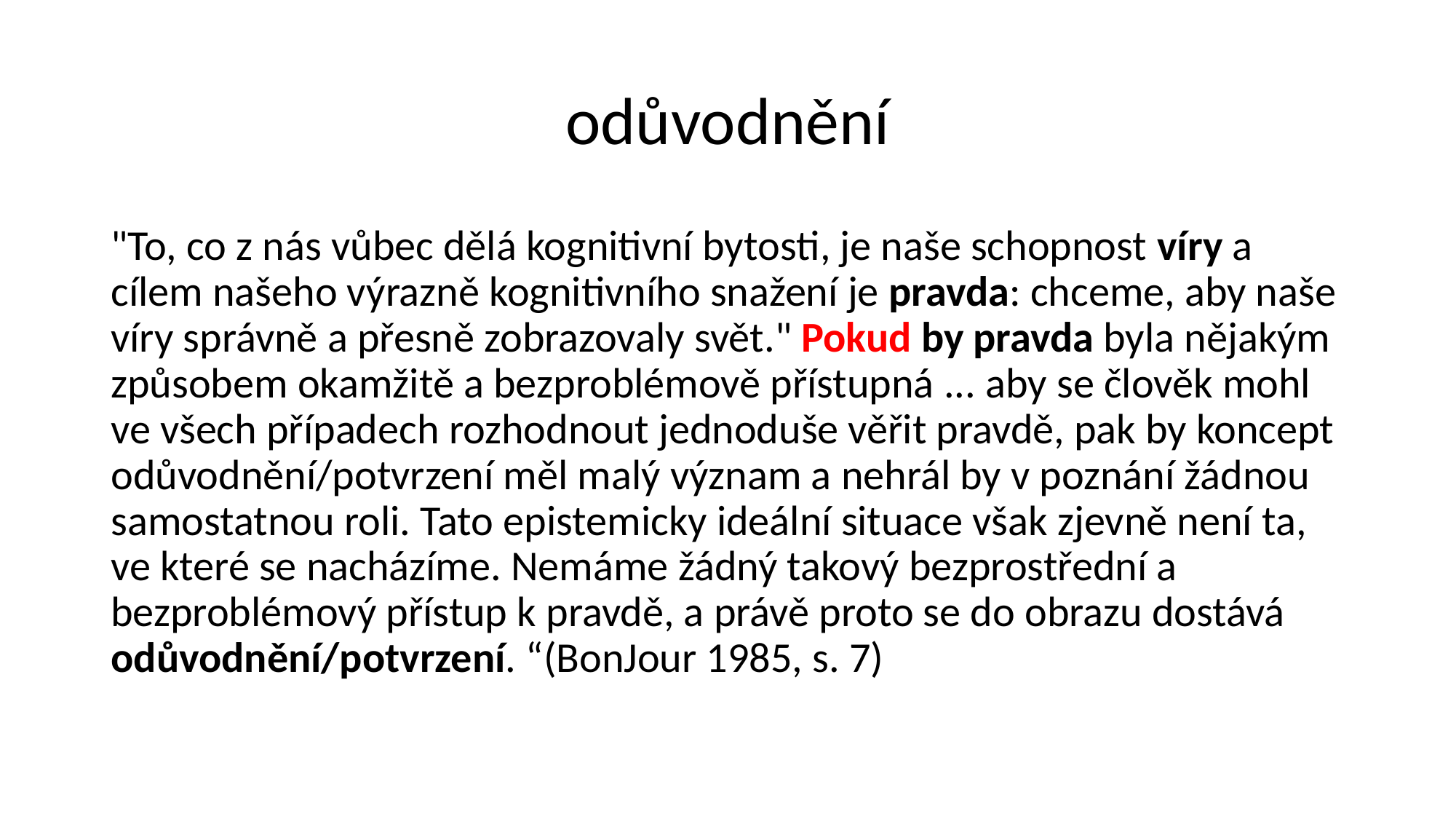

# odůvodnění
"To, co z nás vůbec dělá kognitivní bytosti, je naše schopnost víry a cílem našeho výrazně kognitivního snažení je pravda: chceme, aby naše víry správně a přesně zobrazovaly svět." Pokud by pravda byla nějakým způsobem okamžitě a bezproblémově přístupná ... aby se člověk mohl ve všech případech rozhodnout jednoduše věřit pravdě, pak by koncept odůvodnění/potvrzení měl malý význam a nehrál by v poznání žádnou samostatnou roli. Tato epistemicky ideální situace však zjevně není ta, ve které se nacházíme. Nemáme žádný takový bezprostřední a bezproblémový přístup k pravdě, a právě proto se do obrazu dostává odůvodnění/potvrzení. “(BonJour 1985, s. 7)